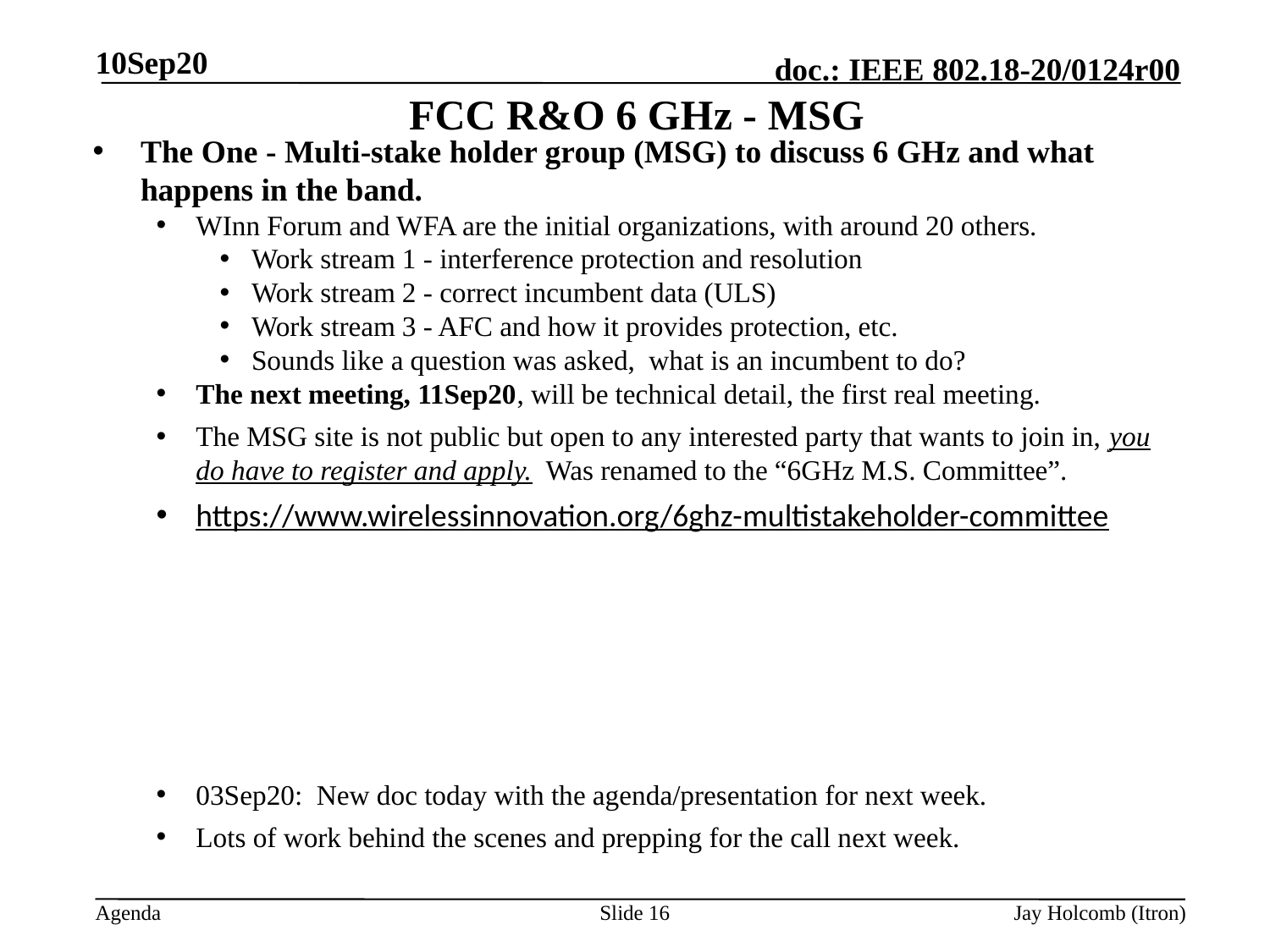

10Sep20

The One - Multi-stake holder group (MSG) to discuss 6 GHz and what happens in the band.
WInn Forum and WFA are the initial organizations, with around 20 others.
Work stream 1 - interference protection and resolution
Work stream 2 - correct incumbent data (ULS)
Work stream 3 - AFC and how it provides protection, etc.
Sounds like a question was asked,  what is an incumbent to do?
The next meeting, 11Sep20, will be technical detail, the first real meeting.
The MSG site is not public but open to any interested party that wants to join in, you do have to register and apply.  Was renamed to the “6GHz M.S. Committee”.
https://www.wirelessinnovation.org/6ghz-multistakeholder-committee

03Sep20:  New doc today with the agenda/presentation for next week.
Lots of work behind the scenes and prepping for the call next week.
# FCC R&O 6 GHz - MSG
Slide 16
Jay Holcomb (Itron)